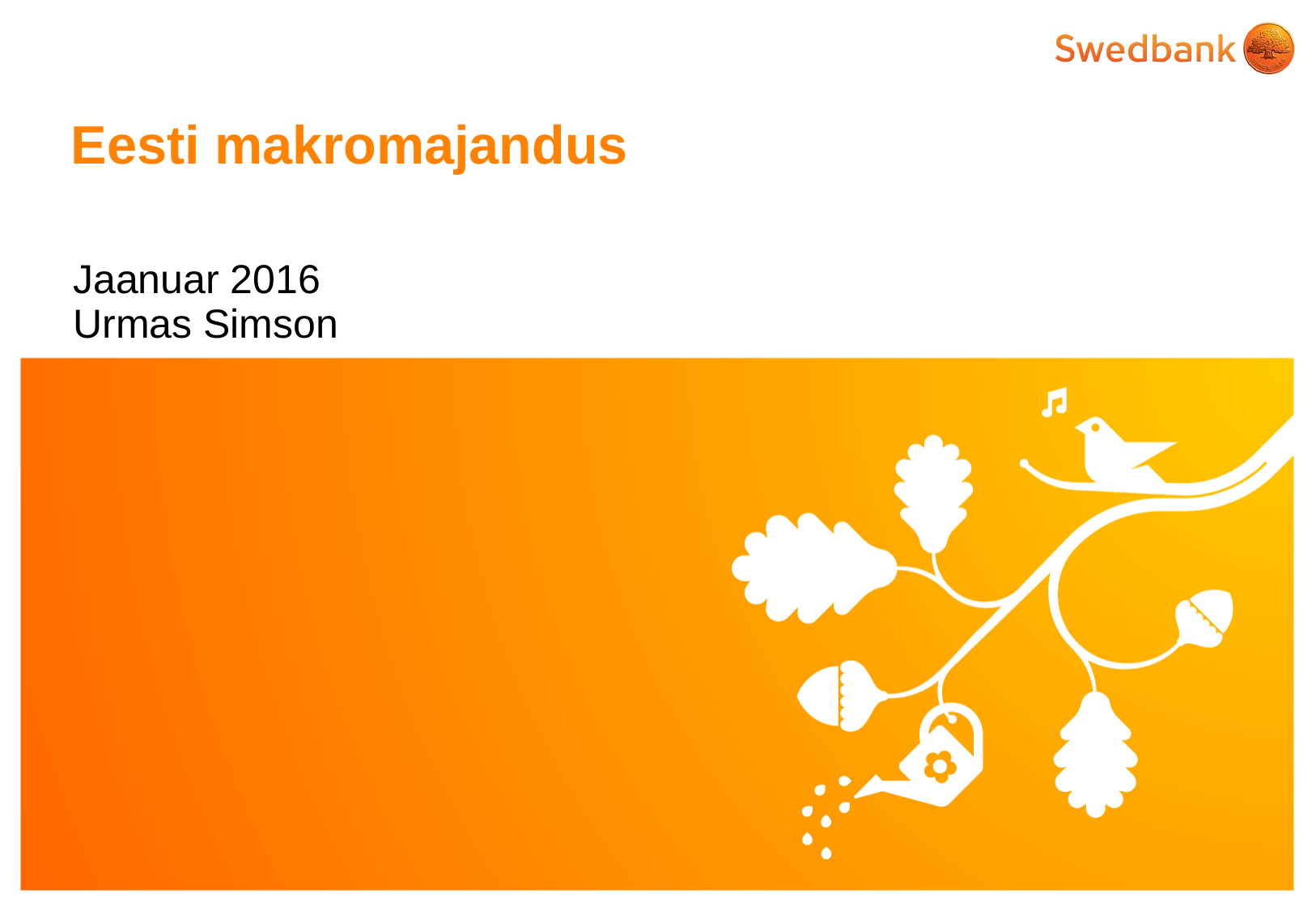

# Eesti makromajandus
Jaanuar 2016
Urmas Simson